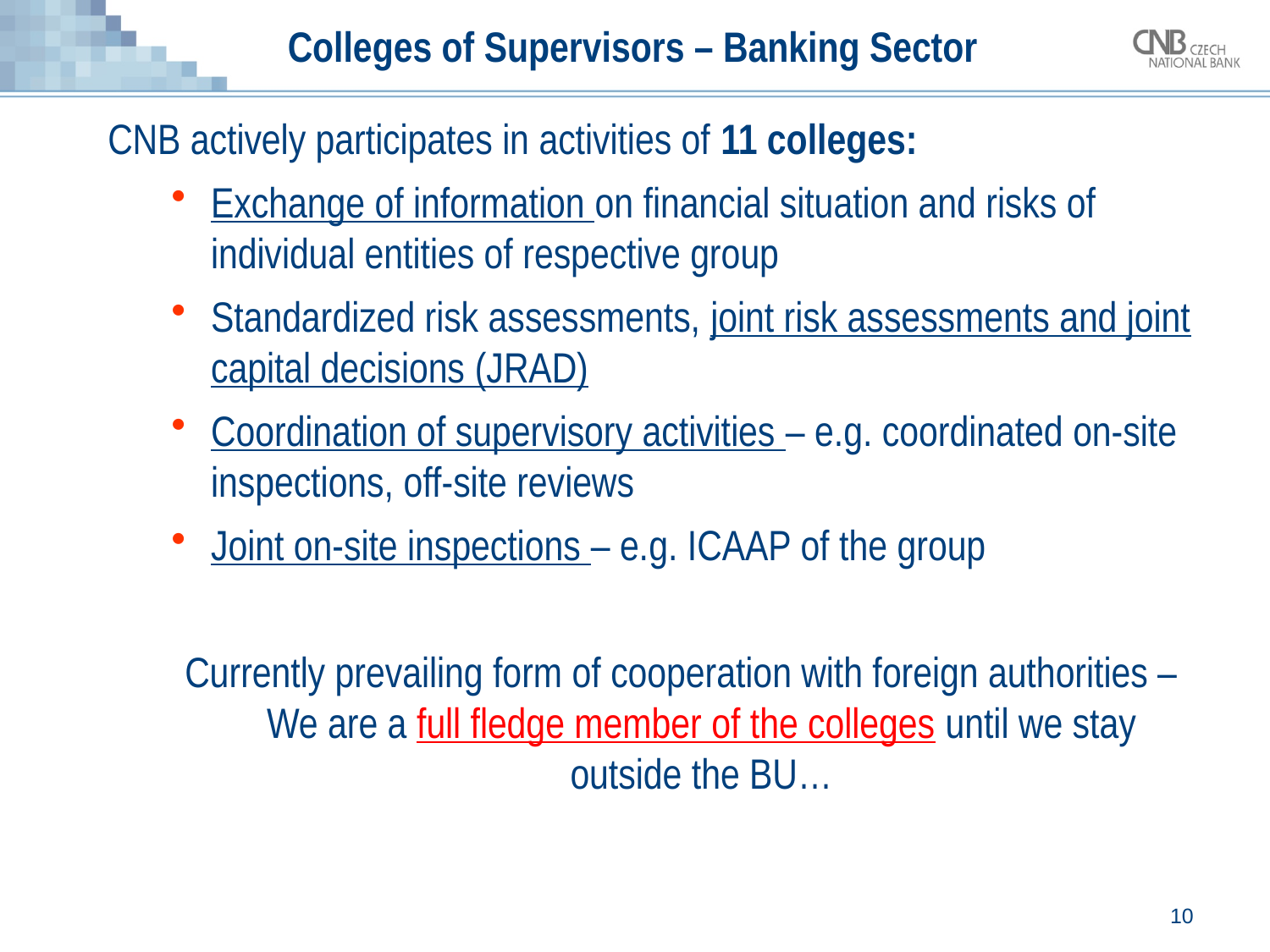

# Colleges of Supervisors – Banking Sector
CNB actively participates in activities of 11 colleges:
Exchange of information on financial situation and risks of individual entities of respective group
Standardized risk assessments, joint risk assessments and joint capital decisions (JRAD)
Coordination of supervisory activities – e.g. coordinated on-site inspections, off-site reviews
Joint on-site inspections – e.g. ICAAP of the group

Currently prevailing form of cooperation with foreign authorities – We are a full fledge member of the colleges until we stay outside the BU…
10